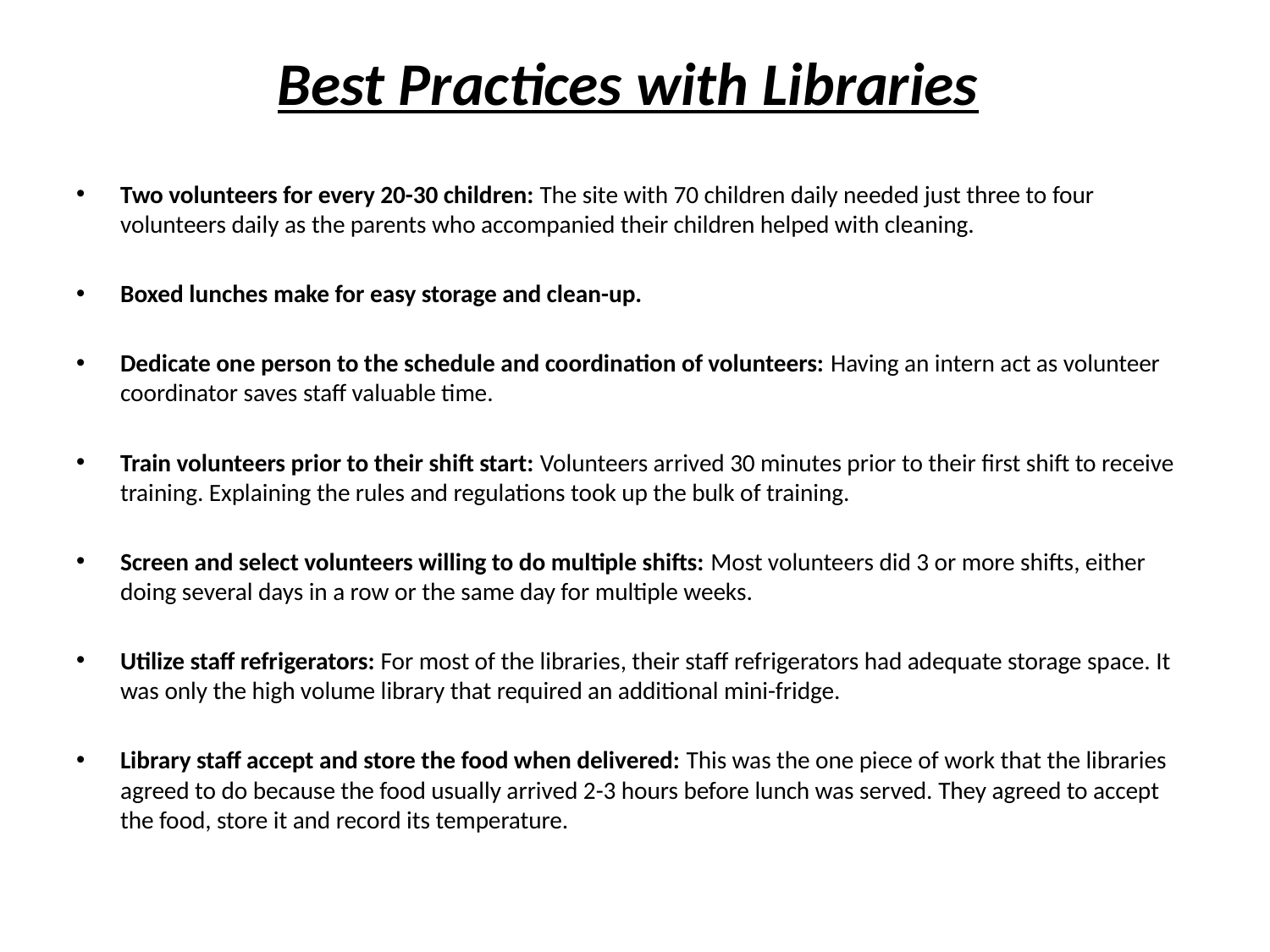

# Best Practices with Libraries

Two volunteers for every 20-30 children: The site with 70 children daily needed just three to four volunteers daily as the parents who accompanied their children helped with cleaning.

Boxed lunches make for easy storage and clean-up.

Dedicate one person to the schedule and coordination of volunteers: Having an intern act as volunteer coordinator saves staff valuable time.

Train volunteers prior to their shift start: Volunteers arrived 30 minutes prior to their first shift to receive training. Explaining the rules and regulations took up the bulk of training.

Screen and select volunteers willing to do multiple shifts: Most volunteers did 3 or more shifts, either doing several days in a row or the same day for multiple weeks.

Utilize staff refrigerators: For most of the libraries, their staff refrigerators had adequate storage space. It was only the high volume library that required an additional mini-fridge.

Library staff accept and store the food when delivered: This was the one piece of work that the libraries agreed to do because the food usually arrived 2-3 hours before lunch was served. They agreed to accept the food, store it and record its temperature.